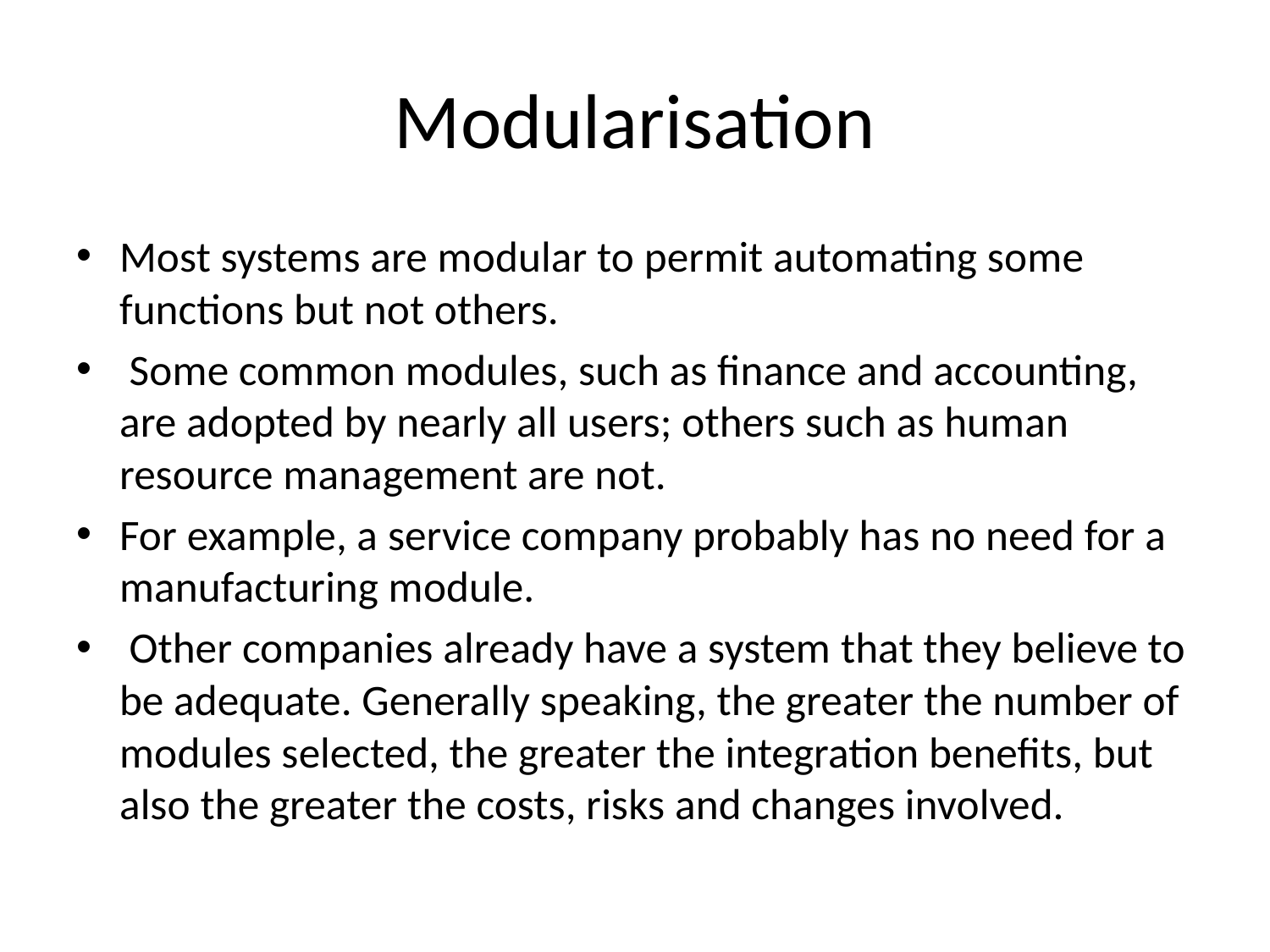

# Modularisation
Most systems are modular to permit automating some functions but not others.
 Some common modules, such as finance and accounting, are adopted by nearly all users; others such as human resource management are not.
For example, a service company probably has no need for a manufacturing module.
 Other companies already have a system that they believe to be adequate. Generally speaking, the greater the number of modules selected, the greater the integration benefits, but also the greater the costs, risks and changes involved.